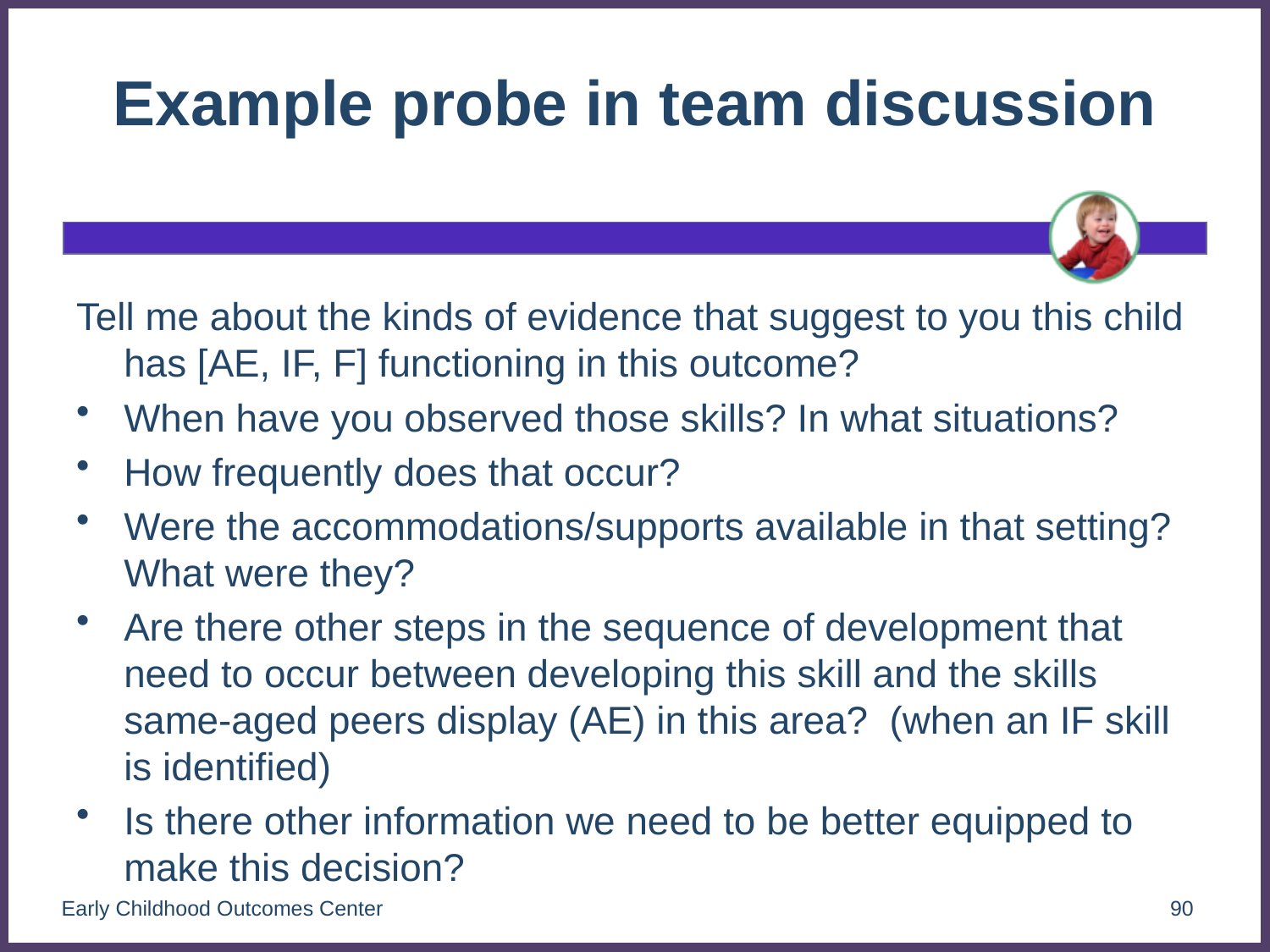

# Example probe in team discussion
Tell me about the kinds of evidence that suggest to you this child has [AE, IF, F] functioning in this outcome?
When have you observed those skills? In what situations?
How frequently does that occur?
Were the accommodations/supports available in that setting? What were they?
Are there other steps in the sequence of development that need to occur between developing this skill and the skills same-aged peers display (AE) in this area?  (when an IF skill is identified)
Is there other information we need to be better equipped to make this decision?
Early Childhood Outcomes Center
90